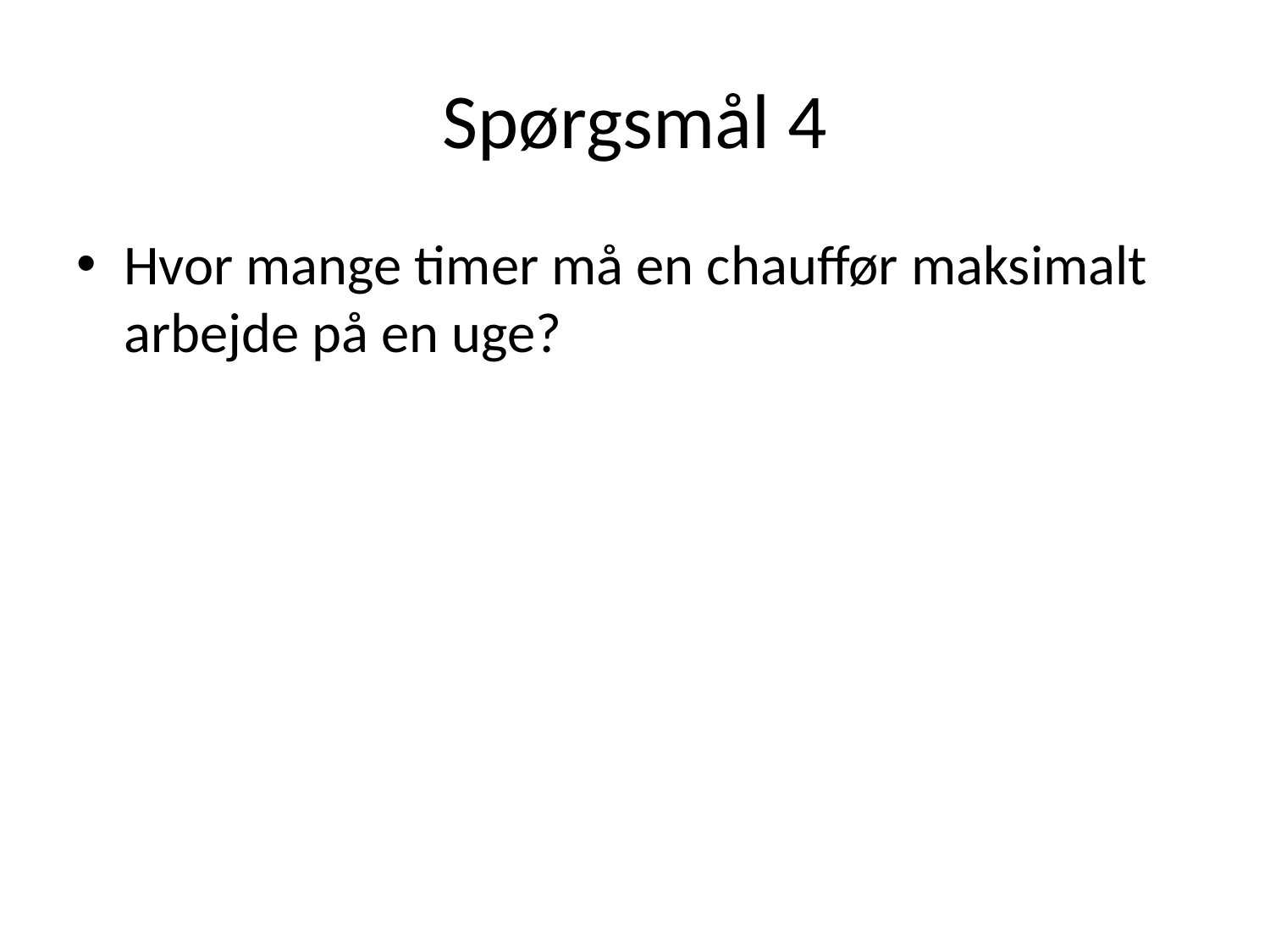

# Spørgsmål 4
Hvor mange timer må en chauffør maksimalt arbejde på en uge?